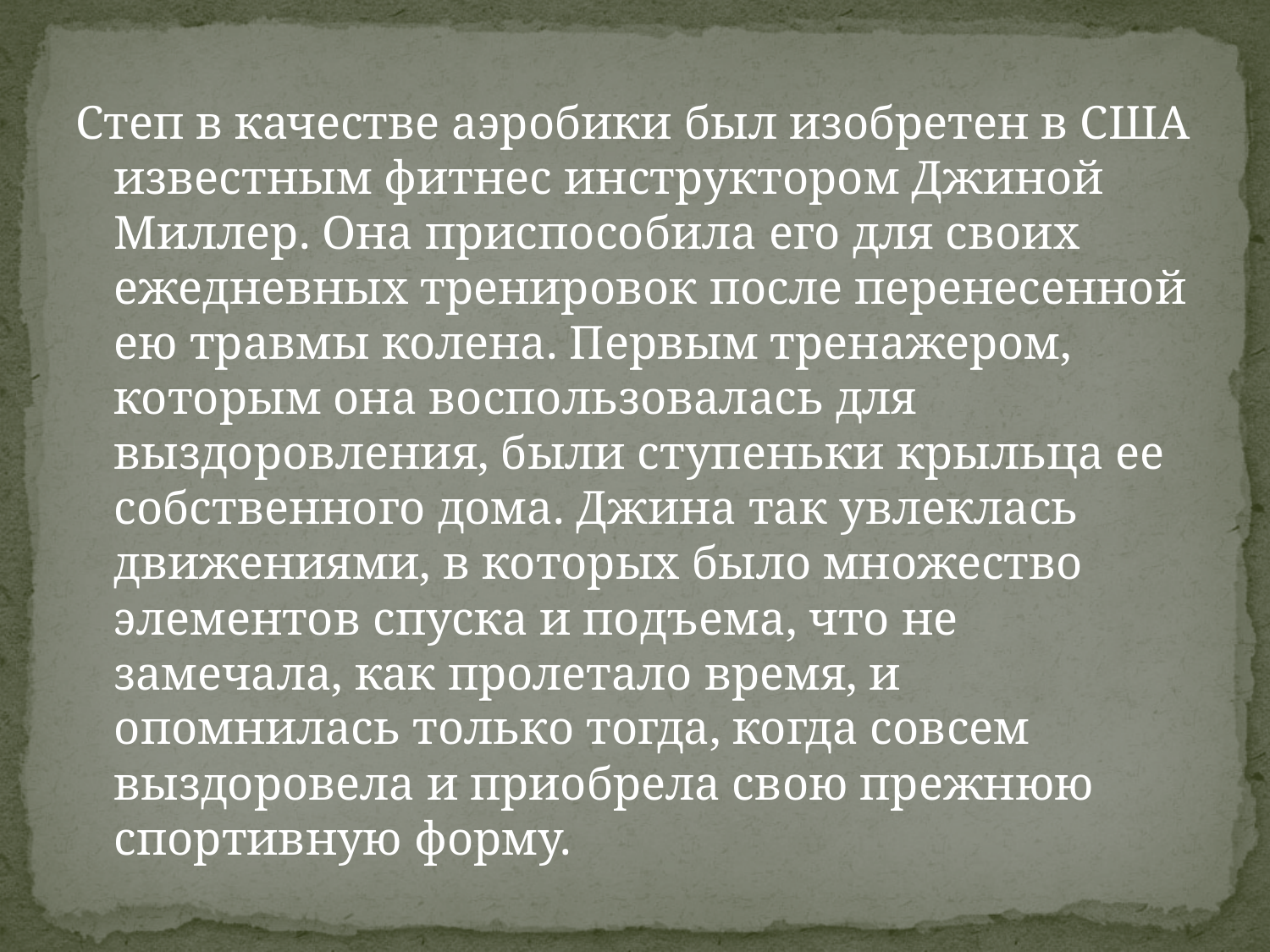

Степ в качестве аэробики был изобретен в США известным фитнес инструктором Джиной Миллер. Она приспособила его для своих ежедневных тренировок после перенесенной ею травмы колена. Первым тренажером, которым она воспользовалась для выздоровления, были ступеньки крыльца ее собственного дома. Джина так увлеклась движениями, в которых было множество элементов спуска и подъема, что не замечала, как пролетало время, и опомнилась только тогда, когда совсем выздоровела и приобрела свою прежнюю спортивную форму.